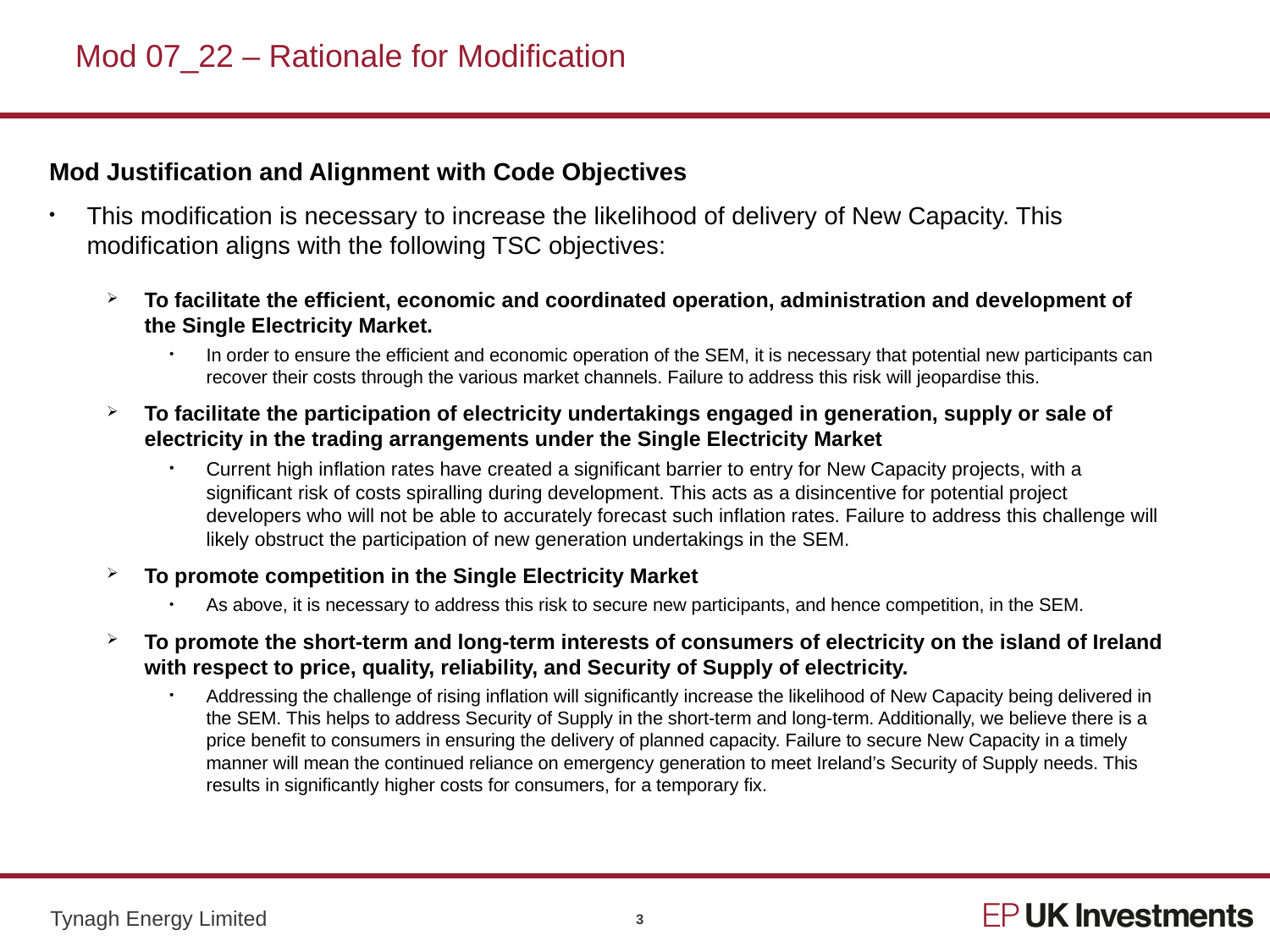

# Mod 07_22 – Rationale for Modification
Mod Justification and Alignment with Code Objectives
This modification is necessary to increase the likelihood of delivery of New Capacity. This modification aligns with the following TSC objectives:
To facilitate the efficient, economic and coordinated operation, administration and development of the Single Electricity Market.
In order to ensure the efficient and economic operation of the SEM, it is necessary that potential new participants can recover their costs through the various market channels. Failure to address this risk will jeopardise this.
To facilitate the participation of electricity undertakings engaged in generation, supply or sale of electricity in the trading arrangements under the Single Electricity Market
Current high inflation rates have created a significant barrier to entry for New Capacity projects, with a significant risk of costs spiralling during development. This acts as a disincentive for potential project developers who will not be able to accurately forecast such inflation rates. Failure to address this challenge will likely obstruct the participation of new generation undertakings in the SEM.
To promote competition in the Single Electricity Market
As above, it is necessary to address this risk to secure new participants, and hence competition, in the SEM.
To promote the short-term and long-term interests of consumers of electricity on the island of Ireland with respect to price, quality, reliability, and Security of Supply of electricity.
Addressing the challenge of rising inflation will significantly increase the likelihood of New Capacity being delivered in the SEM. This helps to address Security of Supply in the short-term and long-term. Additionally, we believe there is a price benefit to consumers in ensuring the delivery of planned capacity. Failure to secure New Capacity in a timely manner will mean the continued reliance on emergency generation to meet Ireland’s Security of Supply needs. This results in significantly higher costs for consumers, for a temporary fix.
3